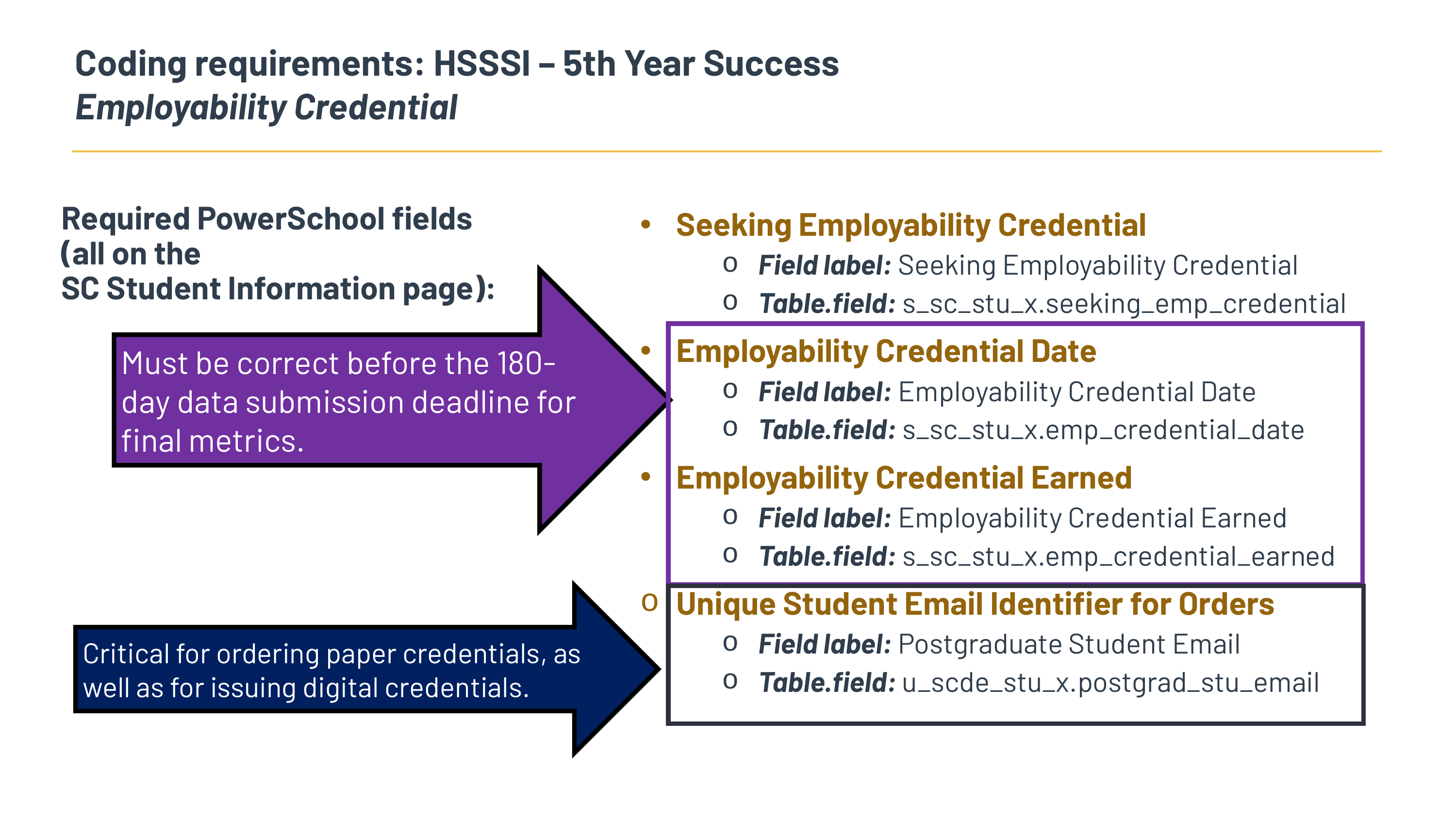

# Coding requirements: HSSSI – 5th Year Success Employability Credential
Required PowerSchool fields
(all on the
SC Student Information page):
Seeking Employability Credential
Field label: Seeking Employability Credential
Table.field: s_sc_stu_x.seeking_emp_credential
Employability Credential Date
Field label: Employability Credential Date
Table.field: s_sc_stu_x.emp_credential_date
Employability Credential Earned
Field label: Employability Credential Earned
Table.field: s_sc_stu_x.emp_credential_earned
Unique Student Email Identifier for Orders
Field label: Postgraduate Student Email
Table.field: u_scde_stu_x.postgrad_stu_email
Must be correct before the 180-day data submission deadline for final metrics.

Critical for ordering paper credentials, as well as for issuing digital credentials.